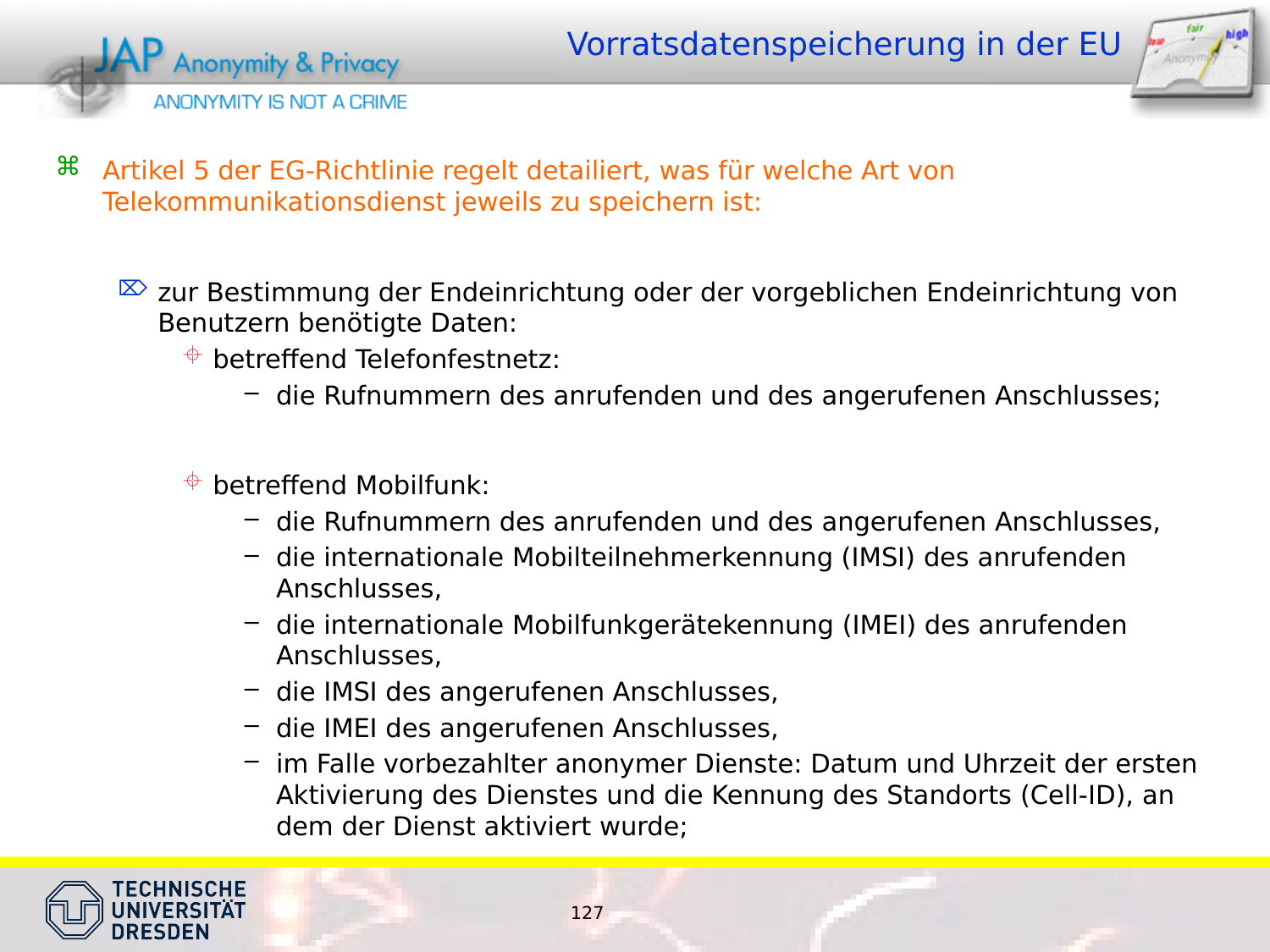

# Vorratsdatenspeicherung in der EU
Artikel 5 der EG-Richtlinie regelt detailiert, was für welche Art von Telekommunikationsdienst jeweils zu speichern ist:

zur Bestimmung der Endeinrichtung oder der vorgeblichen Endeinrichtung von Benutzern benötigte Daten:
betreffend Telefonfestnetz:
die Rufnummern des anrufenden und des angerufenen Anschlusses;

betreffend Mobilfunk:
die Rufnummern des anrufenden und des angerufenen Anschlusses,
die internationale Mobilteilnehmerkennung (IMSI) des anrufenden Anschlusses,
die internationale Mobilfunkgerätekennung (IMEI) des anrufenden Anschlusses,
die IMSI des angerufenen Anschlusses,
die IMEI des angerufenen Anschlusses,
im Falle vorbezahlter anonymer Dienste: Datum und Uhrzeit der ersten Aktivierung des Dienstes und die Kennung des Standorts (Cell-ID), an dem der Dienst aktiviert wurde;